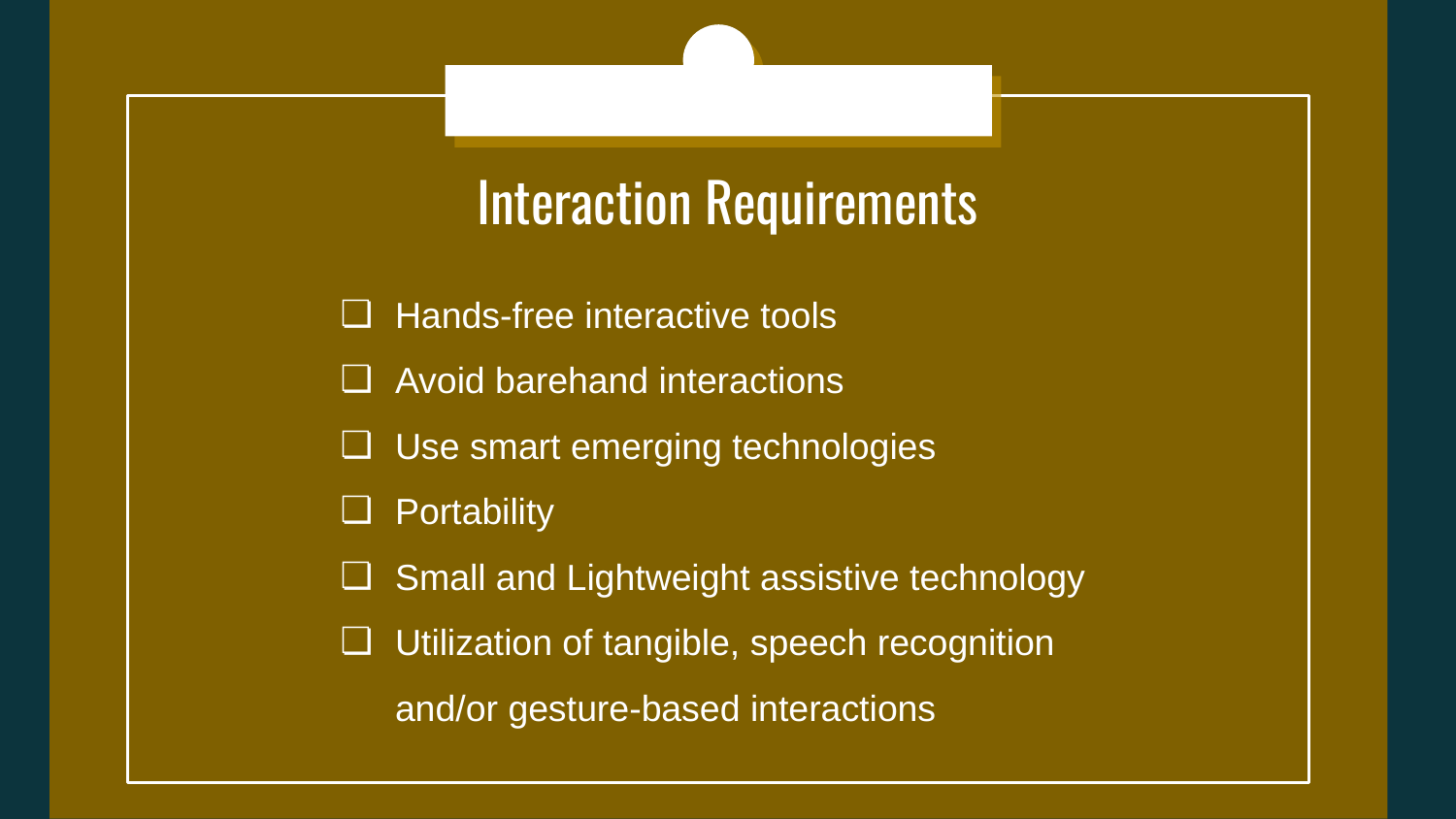

Interaction Requirements
Hands-free interactive tools
Avoid barehand interactions
Use smart emerging technologies
Portability
Small and Lightweight assistive technology
Utilization of tangible, speech recognition and/or gesture-based interactions